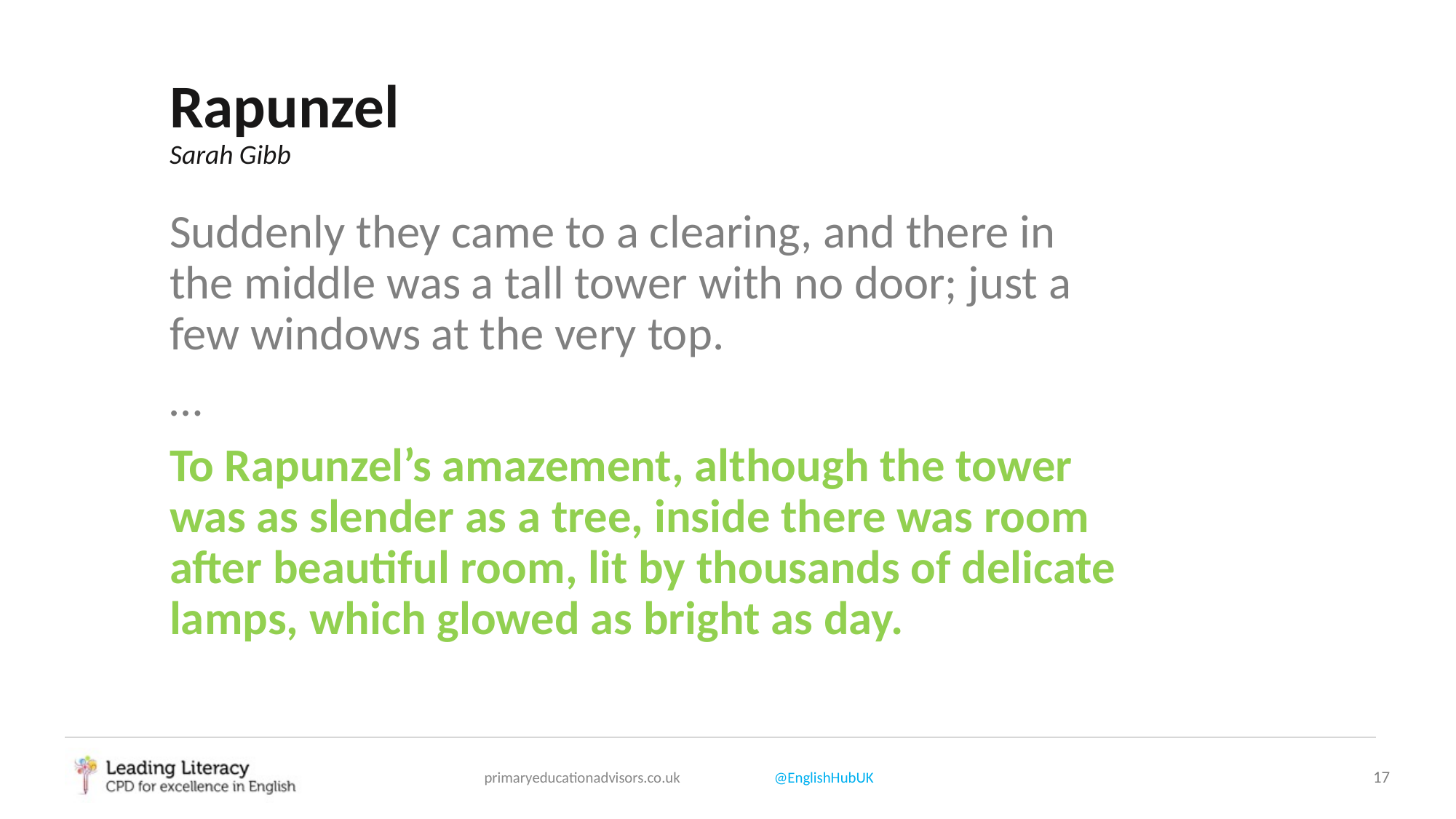

# Rapunzel Sarah Gibb
Suddenly they came to a clearing, and there in the middle was a tall tower with no door; just a few windows at the very top.
…
To Rapunzel’s amazement, although the tower was as slender as a tree, inside there was room after beautiful room, lit by thousands of delicate lamps, which glowed as bright as day.